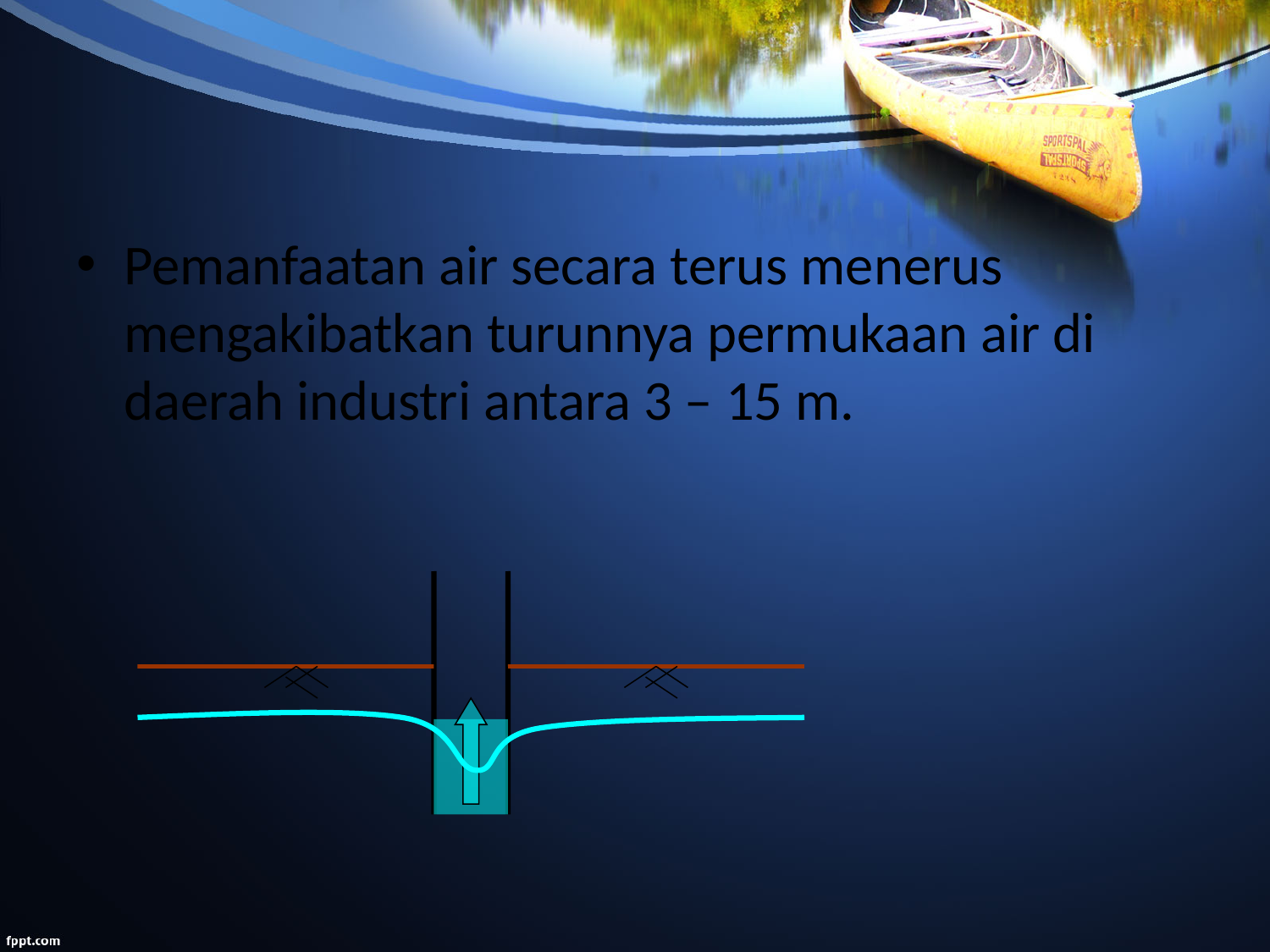

Pemanfaatan air secara terus menerus mengakibatkan turunnya permukaan air di daerah industri antara 3 – 15 m.